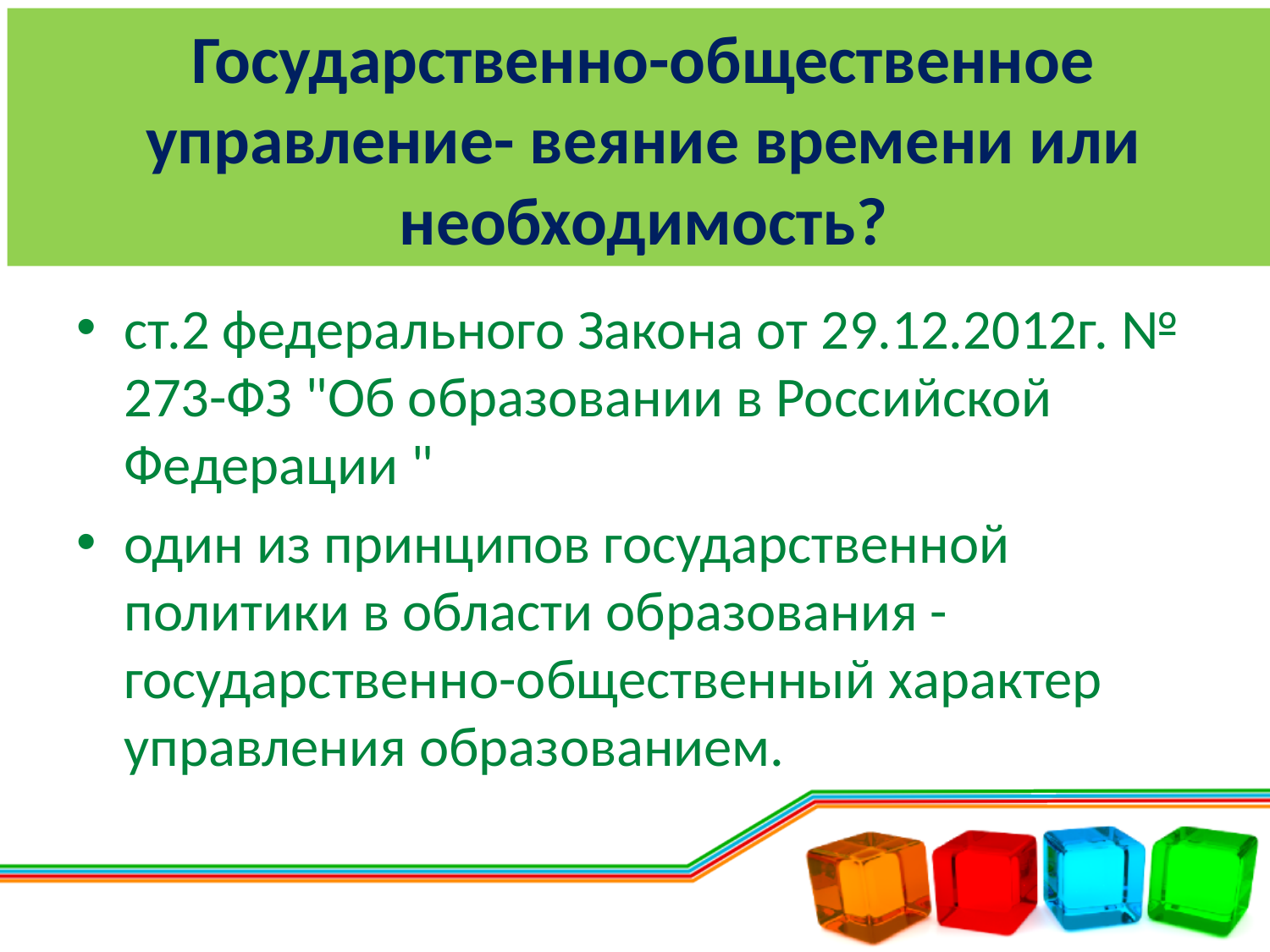

# Государственно-общественное управление- веяние времени или необходимость?
ст.2 федерального Закона от 29.12.2012г. № 273-ФЗ "Об образовании в Российской Федерации "
один из принципов государственной политики в области образования -государственно-общественный характер управления образованием.